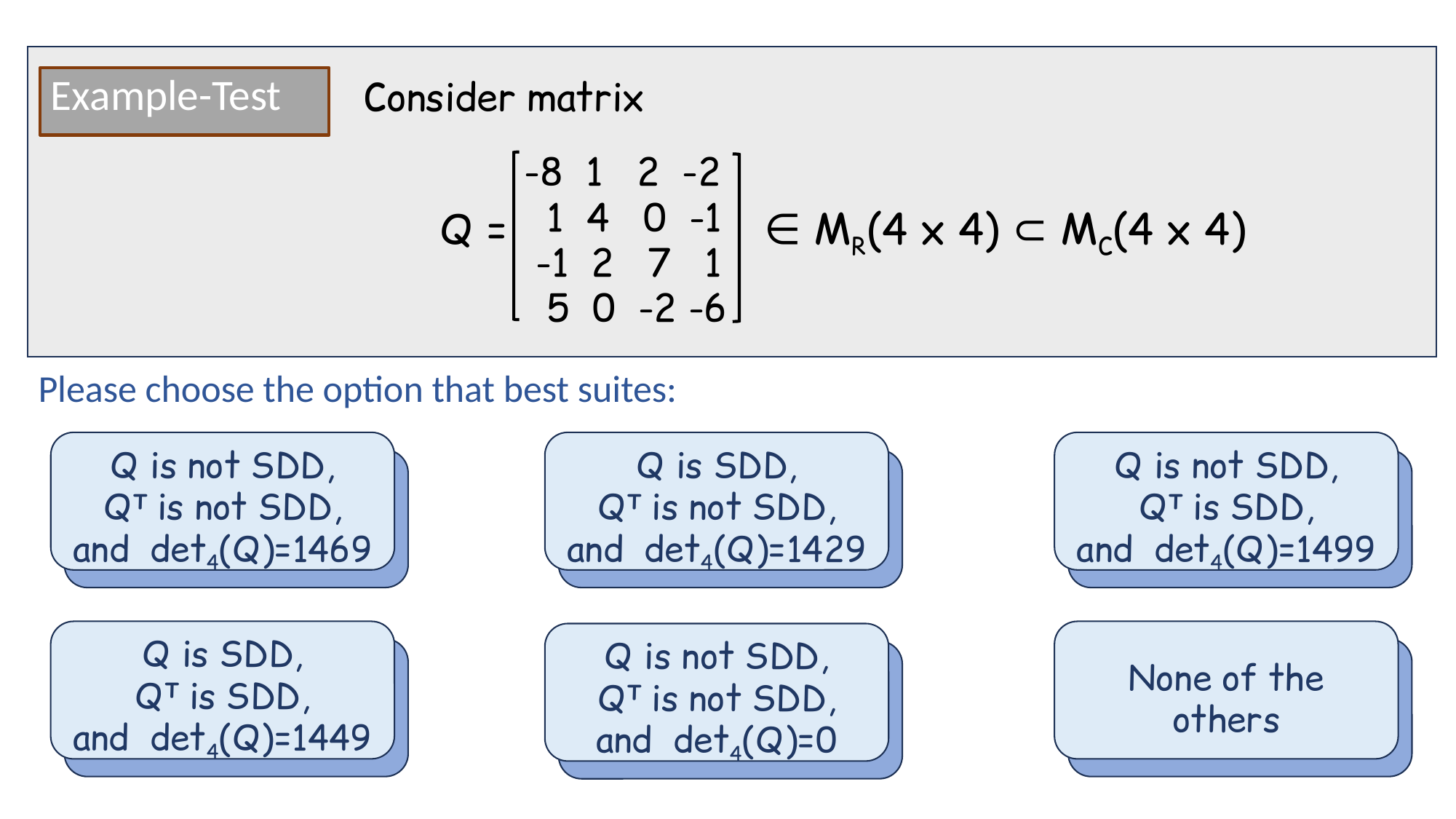

Consider matrix

Example-Test
-8  1   2  -2
  1  4   0  -1
 -1  2   7   1
  5  0  -2 -6

Q =                     ∈ MR(4 x 4) ⊂ MC(4 x 4)

Please choose the option that best suites:

Q is not SDD,
QT is not SDD,
and  det4(Q)=1469

Q is SDD,
QT is not SDD,
and  det4(Q)=1429

Q is not SDD,
QT is SDD,
and  det4(Q)=1499

Q is SDD,
QT is SDD,
and  det4(Q)=1449

None of the others

Q is not SDD,
QT is not SDD,
and  det4(Q)=0